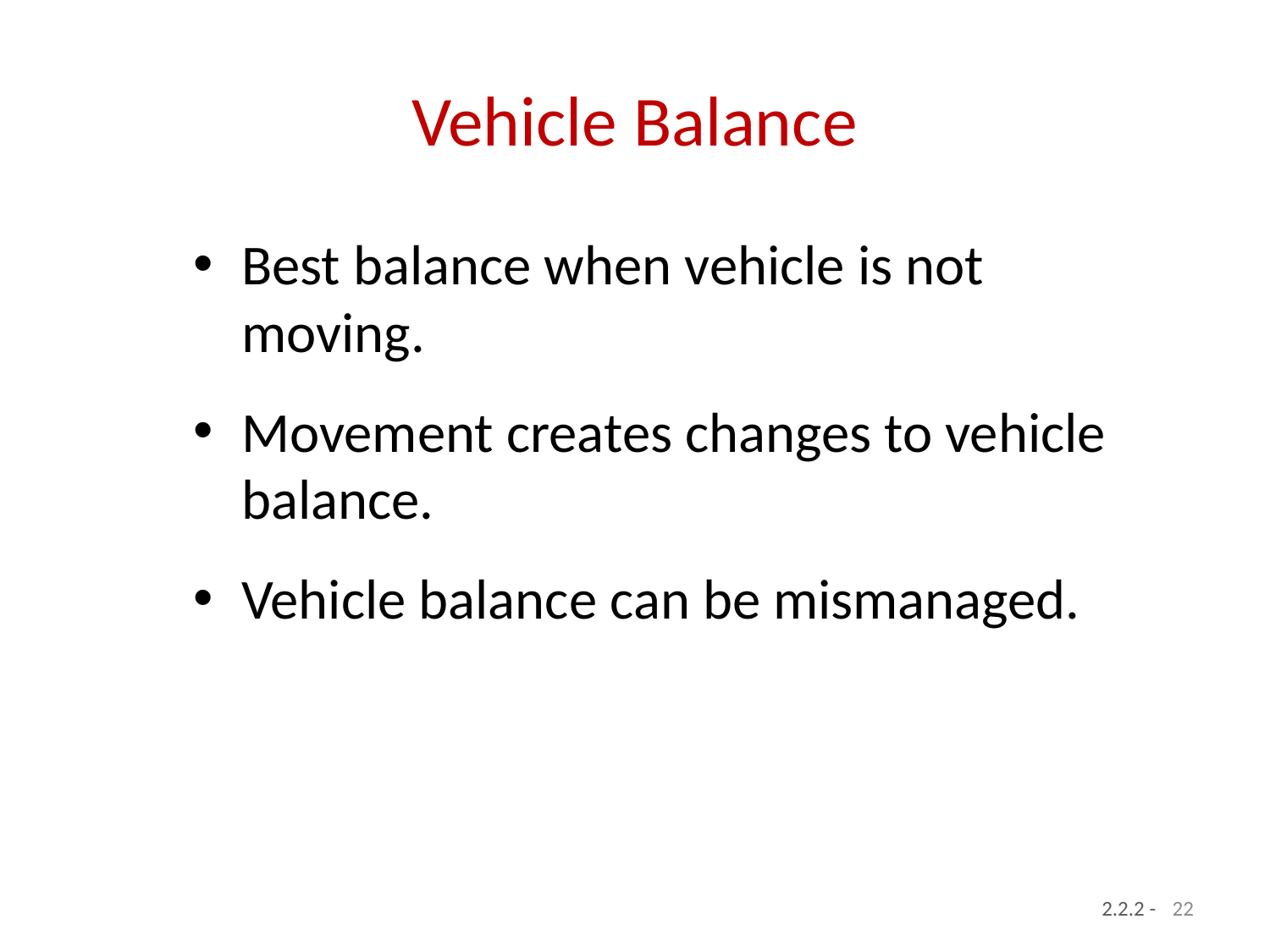

# Vehicle Balance
Best balance when vehicle is not moving.
Movement creates changes to vehicle balance.
Vehicle balance can be mismanaged.
22